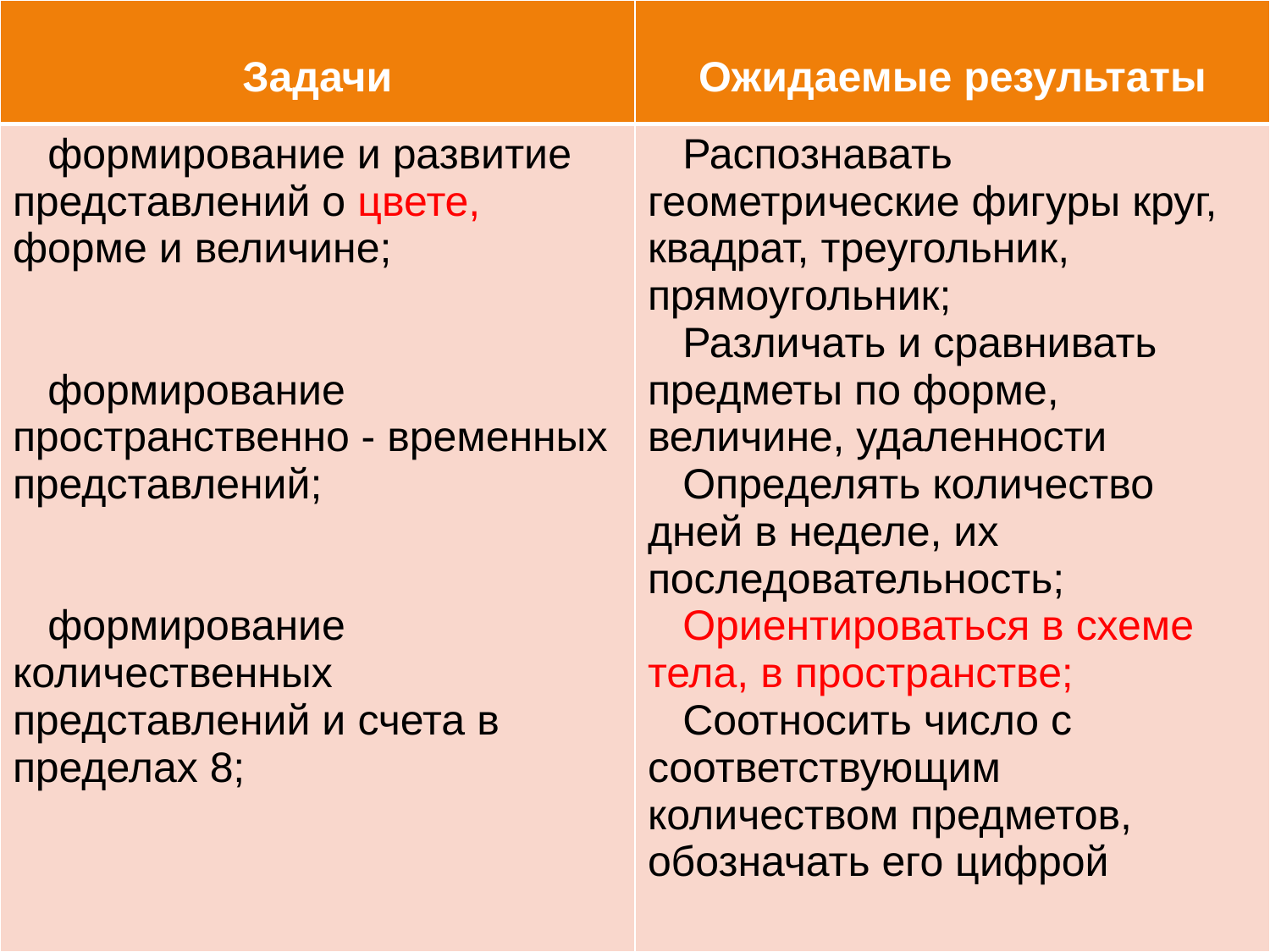

#
| Задачи | Ожидаемые результаты |
| --- | --- |
| формирование и развитие представлений о цвете, форме и величине; формирование пространственно - временных представлений; формирование количественных представлений и счета в пределах 8; | Распознавать геометрические фигуры круг, квадрат, треугольник, прямоугольник; Различать и сравнивать предметы по форме, величине, удаленности Определять количество дней в неделе, их последовательность; Ориентироваться в схеме тела, в пространстве; Соотносить число с соответствующим количеством предметов, обозначать его цифрой |